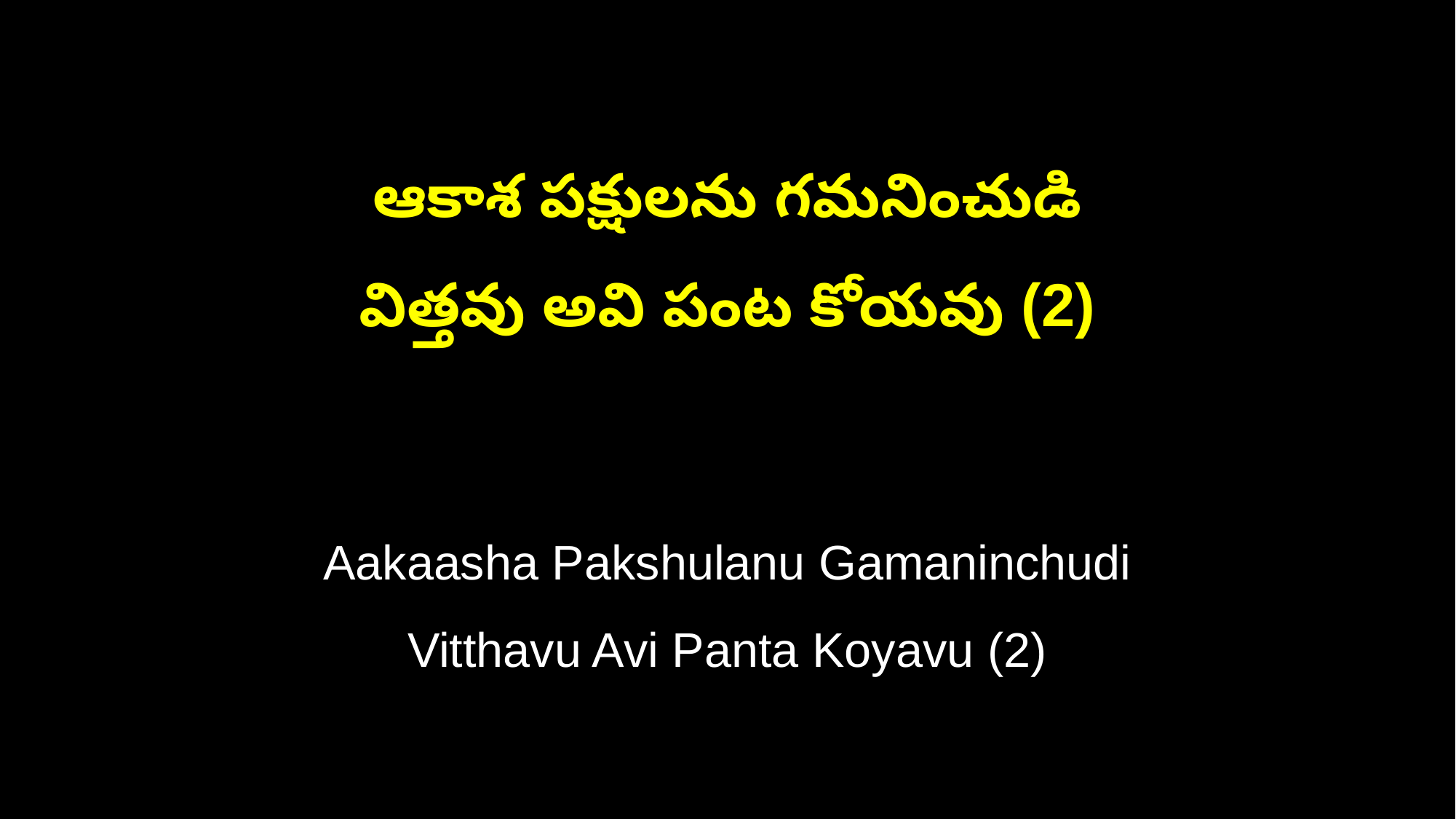

ఆకాశ పక్షులను గమనించుడి
విత్తవు అవి పంట కోయవు (2)
Aakaasha Pakshulanu Gamaninchudi
Vitthavu Avi Panta Koyavu (2)